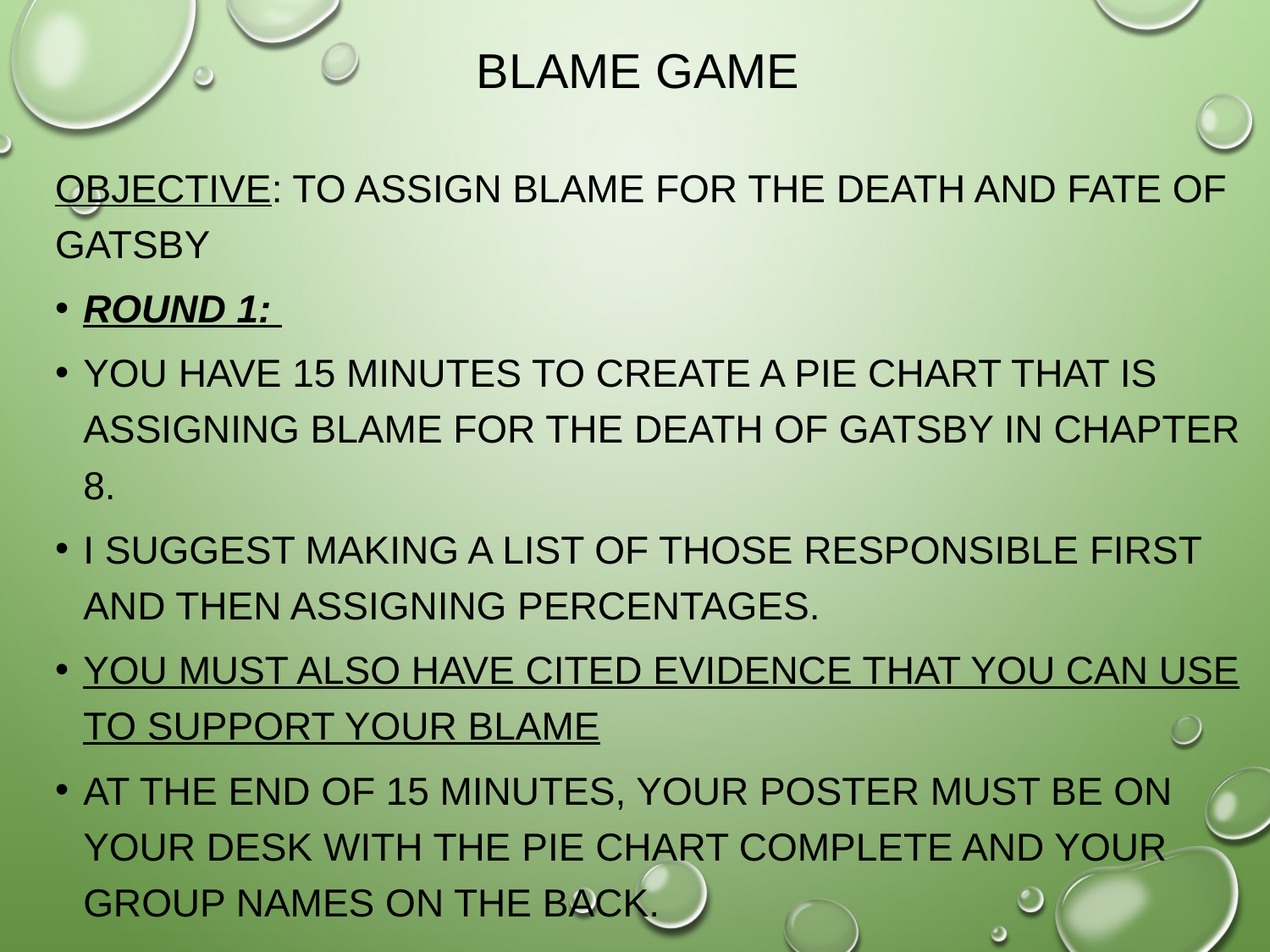

# Blame Game
Objective: to assign blame for the death and fate of Gatsby
Round 1:
You have 15 minutes to create a pie chart that is assigning blame for the death of Gatsby in chapter 8.
I suggest making a list of those responsible first and then assigning percentages.
You must also have cited evidence that you can use to support your blame
At the end of 15 minutes, your poster must be on your desk with the pie chart complete and your group names on the back.